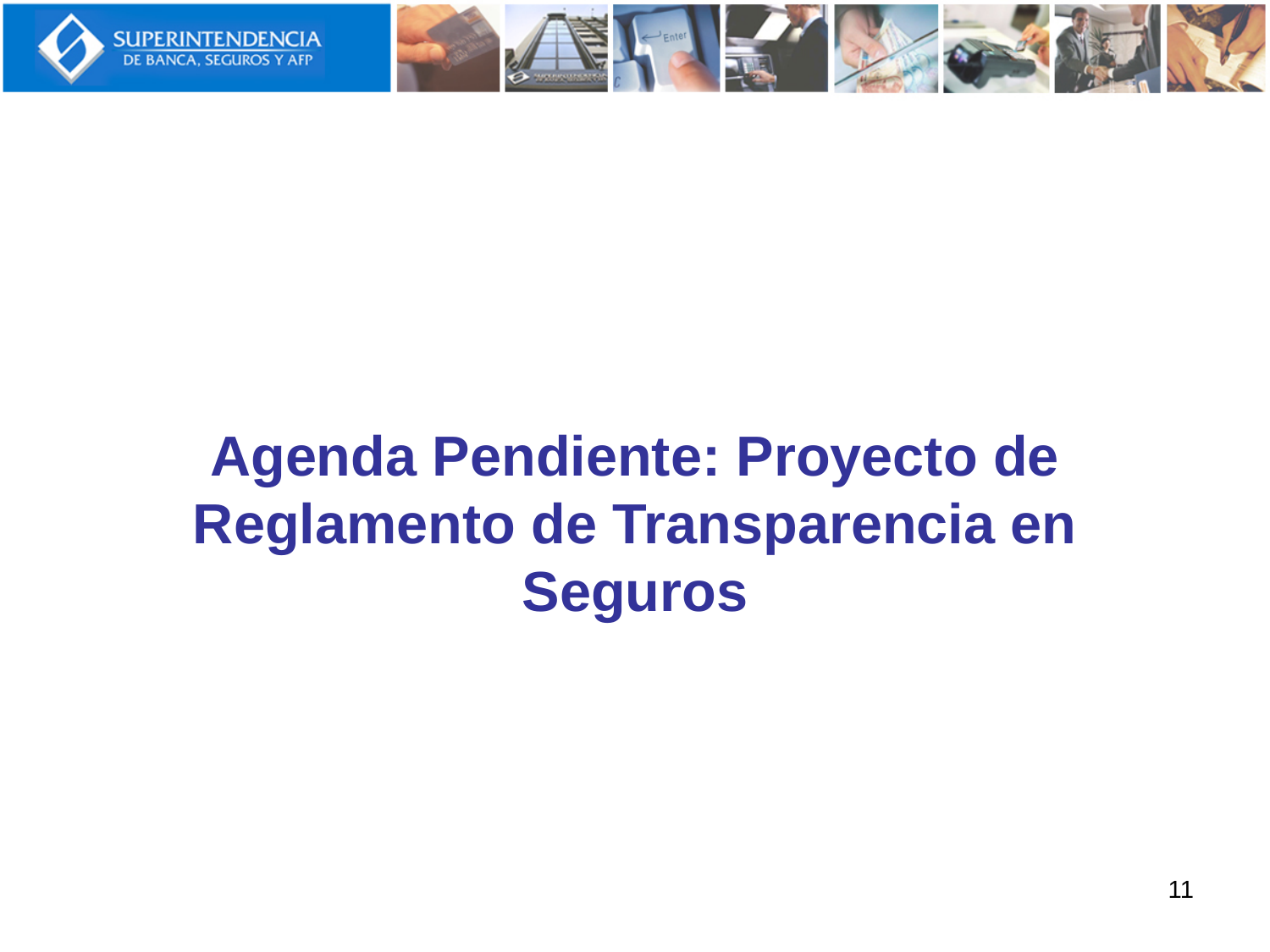

# Agenda Pendiente: Proyecto de Reglamento de Transparencia en Seguros
11